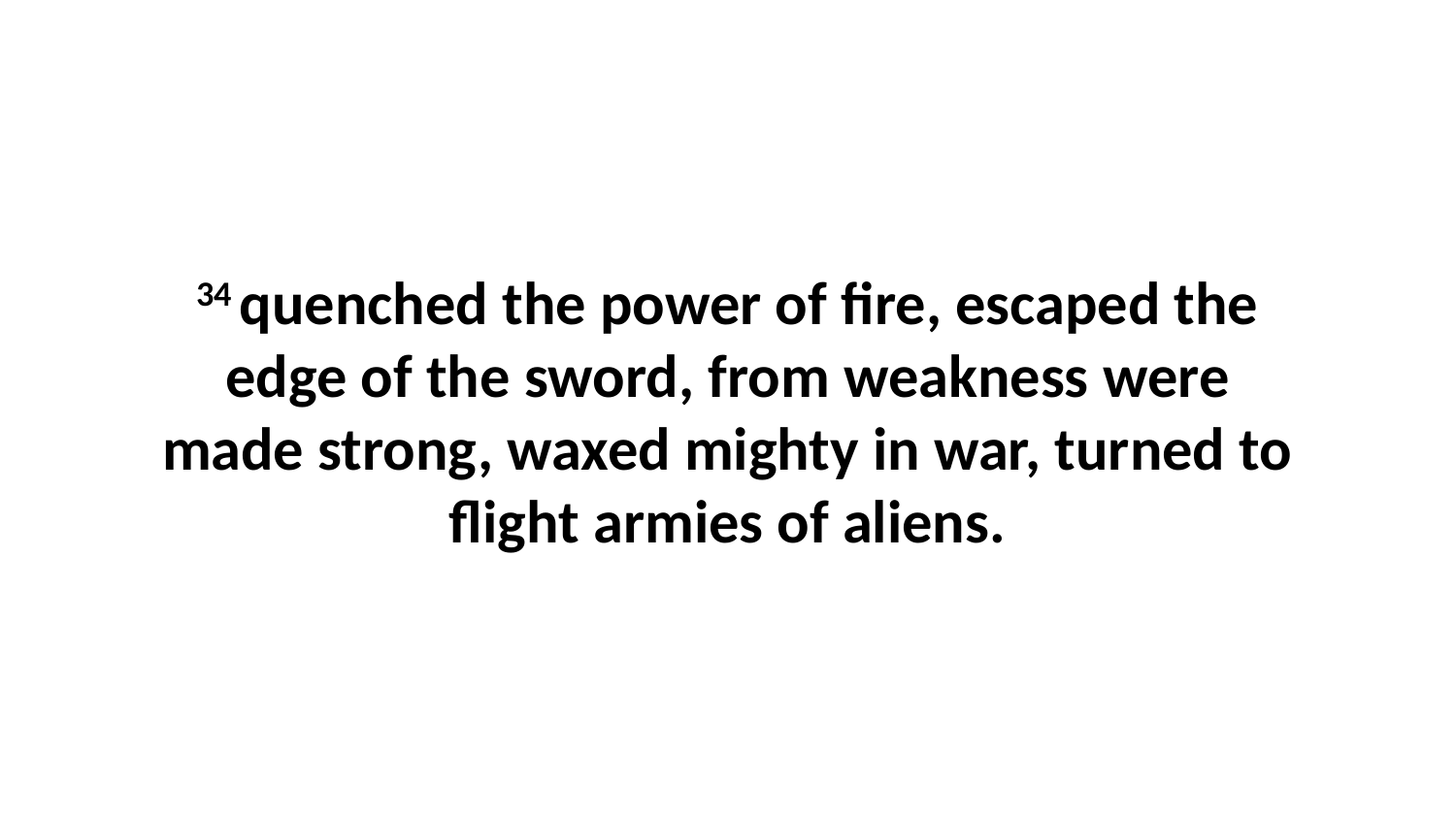

34 quenched the power of fire, escaped the edge of the sword, from weakness were made strong, waxed mighty in war, turned to flight armies of aliens.